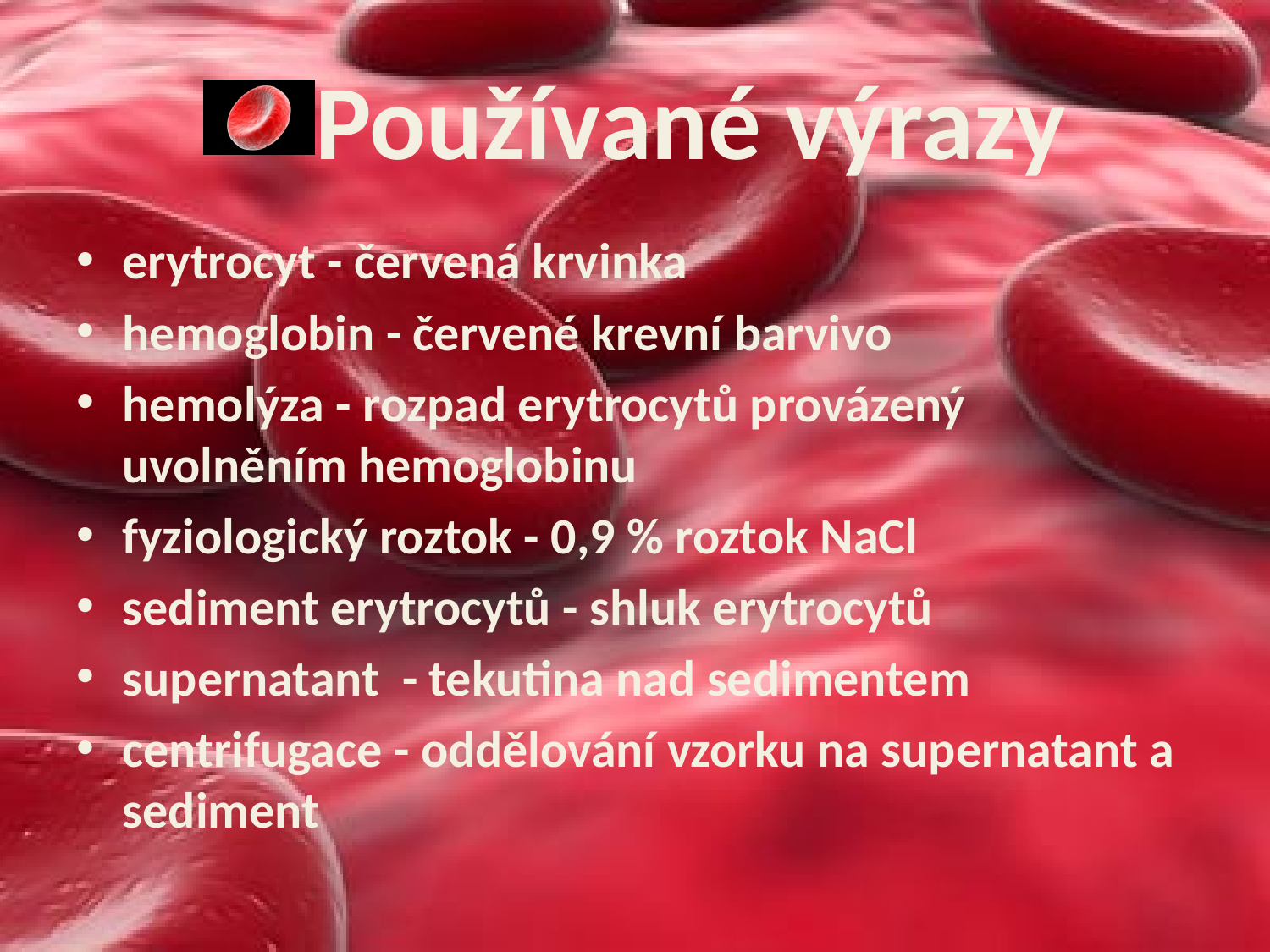

# Používané výrazy
erytrocyt - červená krvinka
hemoglobin - červené krevní barvivo
hemolýza - rozpad erytrocytů provázený uvolněním hemoglobinu
fyziologický roztok - 0,9 % roztok NaCl
sediment erytrocytů - shluk erytrocytů
supernatant  - tekutina nad sedimentem
centrifugace - oddělování vzorku na supernatant a sediment